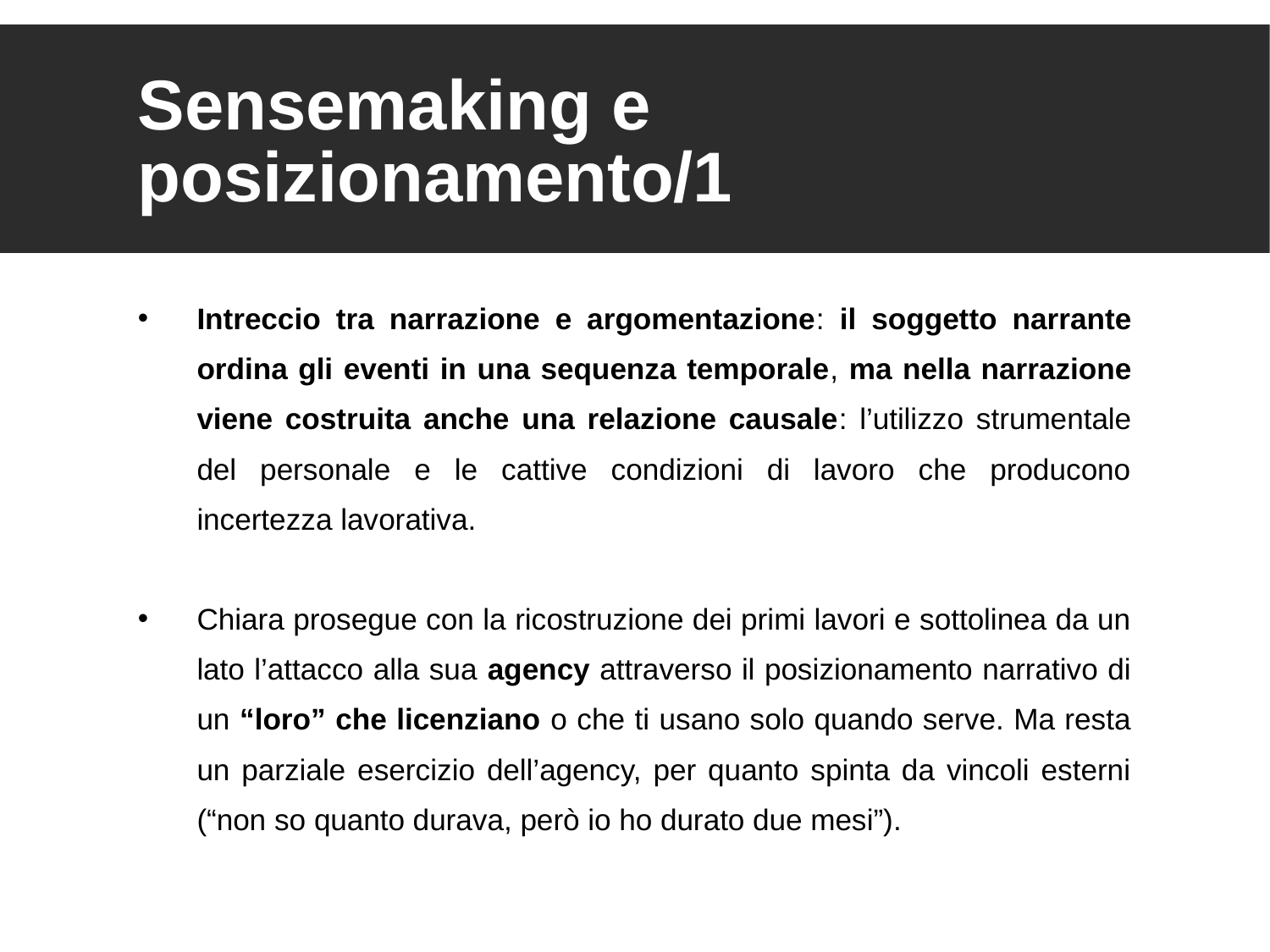

Sensemaking e posizionamento/1
Intreccio tra narrazione e argomentazione: il soggetto narrante ordina gli eventi in una sequenza temporale, ma nella narrazione viene costruita anche una relazione causale: l’utilizzo strumentale del personale e le cattive condizioni di lavoro che producono incertezza lavorativa.

Chiara prosegue con la ricostruzione dei primi lavori e sottolinea da un lato l’attacco alla sua agency attraverso il posizionamento narrativo di un “loro” che licenziano o che ti usano solo quando serve. Ma resta un parziale esercizio dell’agency, per quanto spinta da vincoli esterni (“non so quanto durava, però io ho durato due mesi”).